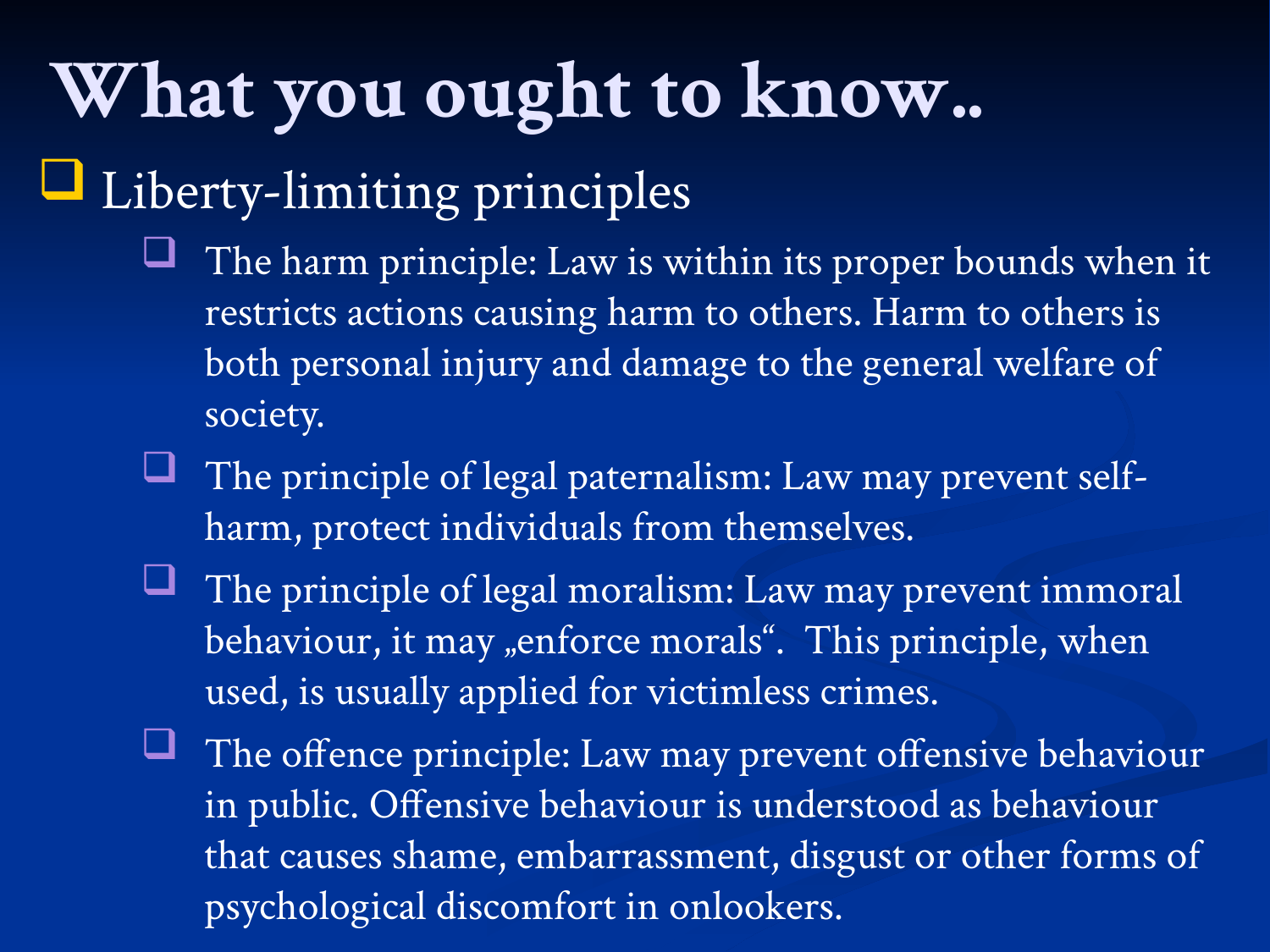

# What you ought to know..
Liberty-limiting principles
The harm principle: Law is within its proper bounds when it restricts actions causing harm to others. Harm to others is both personal injury and damage to the general welfare of society.
The principle of legal paternalism: Law may prevent self-harm, protect individuals from themselves.
The principle of legal moralism: Law may prevent immoral behaviour, it may „enforce morals“.  This principle, when used, is usually applied for victimless crimes.
The offence principle: Law may prevent offensive behaviour in public. Offensive behaviour is understood as behaviour that causes shame, embarrassment, disgust or other forms of psychological discomfort in onlookers.